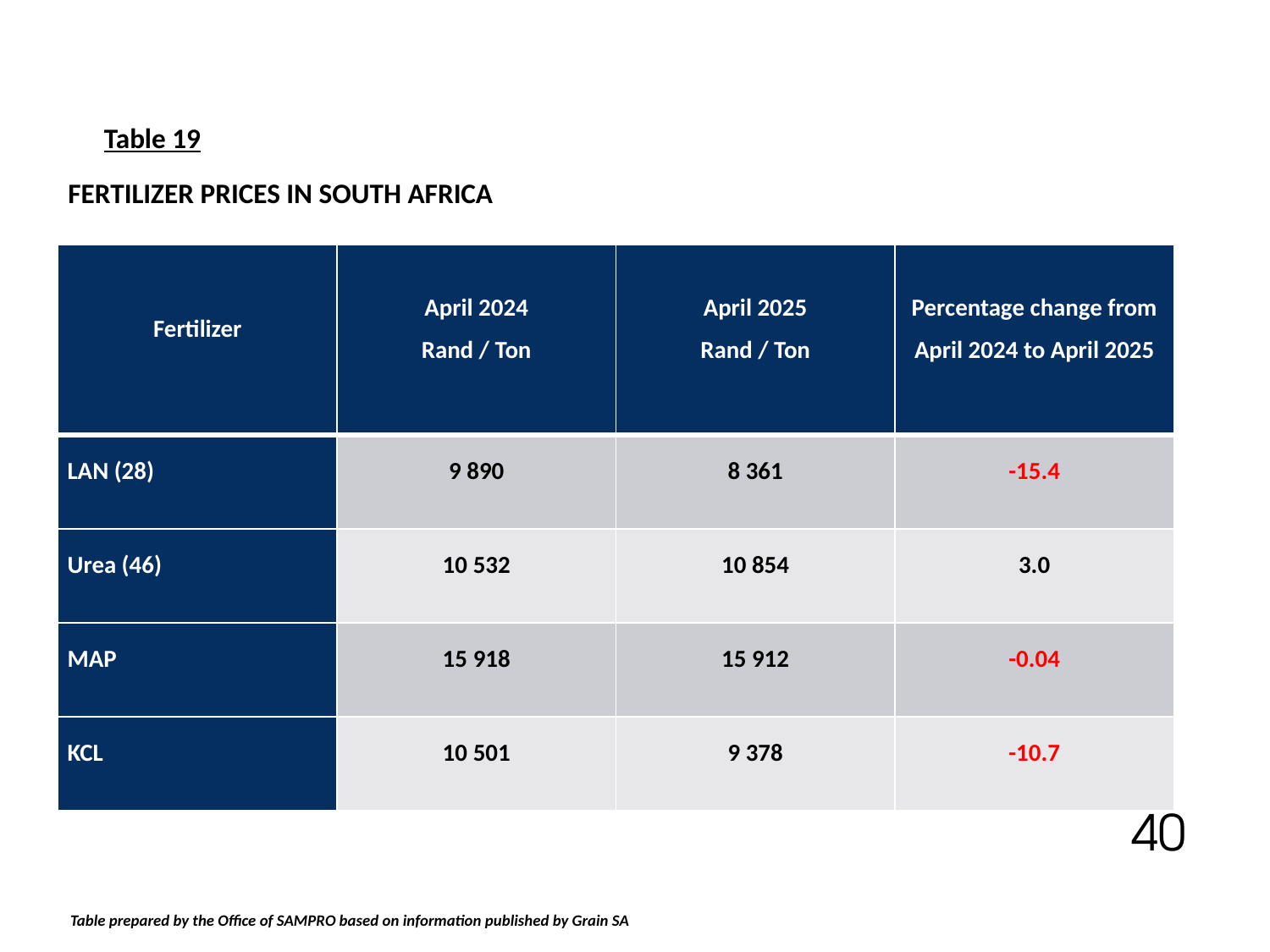

Table 19
FERTILIZER PRICES IN SOUTH AFRICA
| Fertilizer | April 2024 Rand / Ton | April 2025 Rand / Ton | Percentage change from April 2024 to April 2025 |
| --- | --- | --- | --- |
| LAN (28) | 9 890 | 8 361 | -15.4 |
| Urea (46) | 10 532 | 10 854 | 3.0 |
| MAP | 15 918 | 15 912 | -0.04 |
| KCL | 10 501 | 9 378 | -10.7 |
40
Table prepared by the Office of SAMPRO based on information published by Grain SA